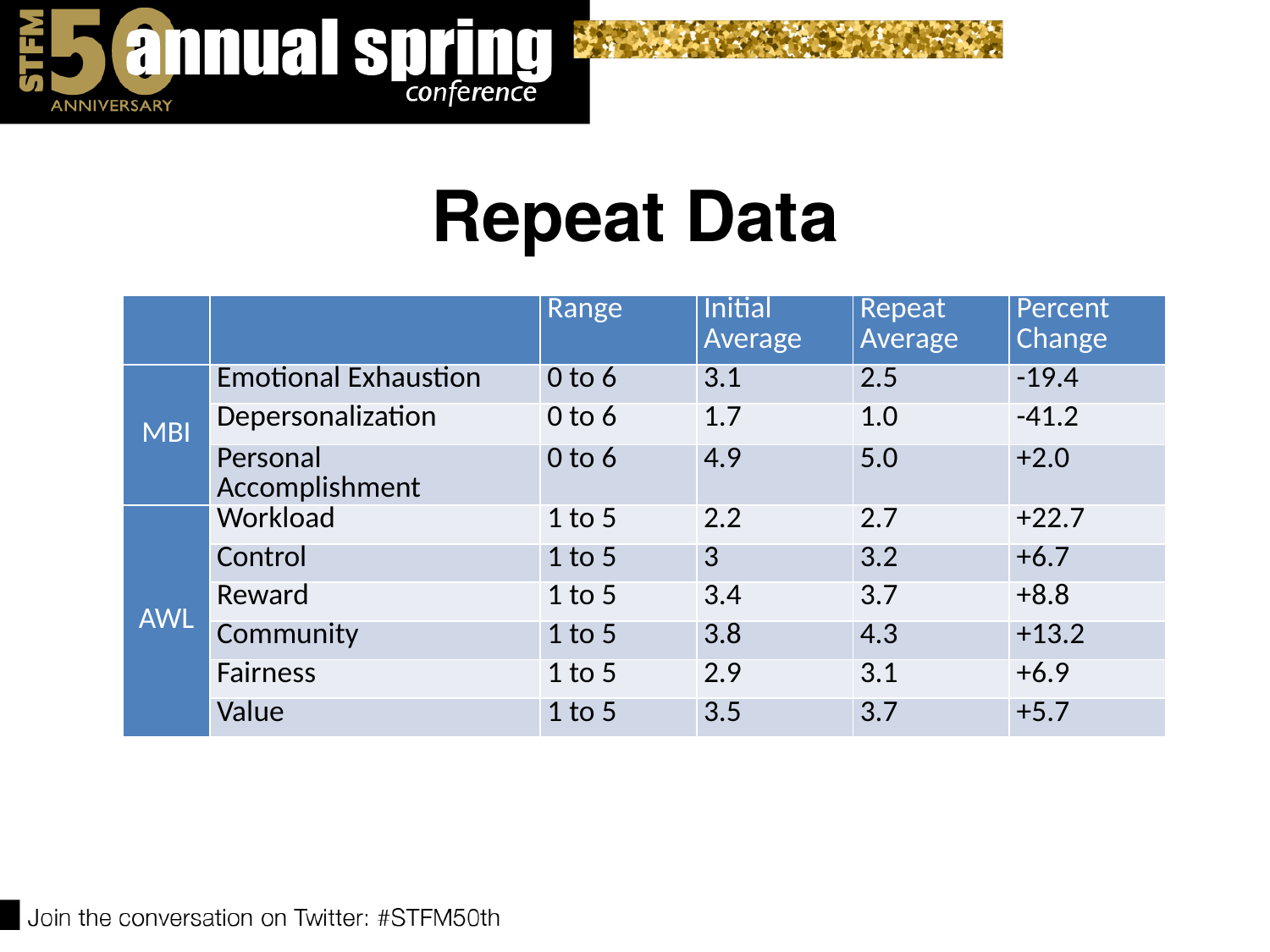

# Repeat Data
|  |  | Range | Initial Average | Repeat Average | Percent Change |
| --- | --- | --- | --- | --- | --- |
| MBI | Emotional Exhaustion | 0 to 6 | 3.1 | 2.5 | -19.4 |
|  | Depersonalization | 0 to 6 | 1.7 | 1.0 | -41.2 |
|  | Personal Accomplishment | 0 to 6 | 4.9 | 5.0 | +2.0 |
| AWL | Workload | 1 to 5 | 2.2 | 2.7 | +22.7 |
|  | Control | 1 to 5 | 3 | 3.2 | +6.7 |
|  | Reward | 1 to 5 | 3.4 | 3.7 | +8.8 |
|  | Community | 1 to 5 | 3.8 | 4.3 | +13.2 |
|  | Fairness | 1 to 5 | 2.9 | 3.1 | +6.9 |
|  | Value | 1 to 5 | 3.5 | 3.7 | +5.7 |